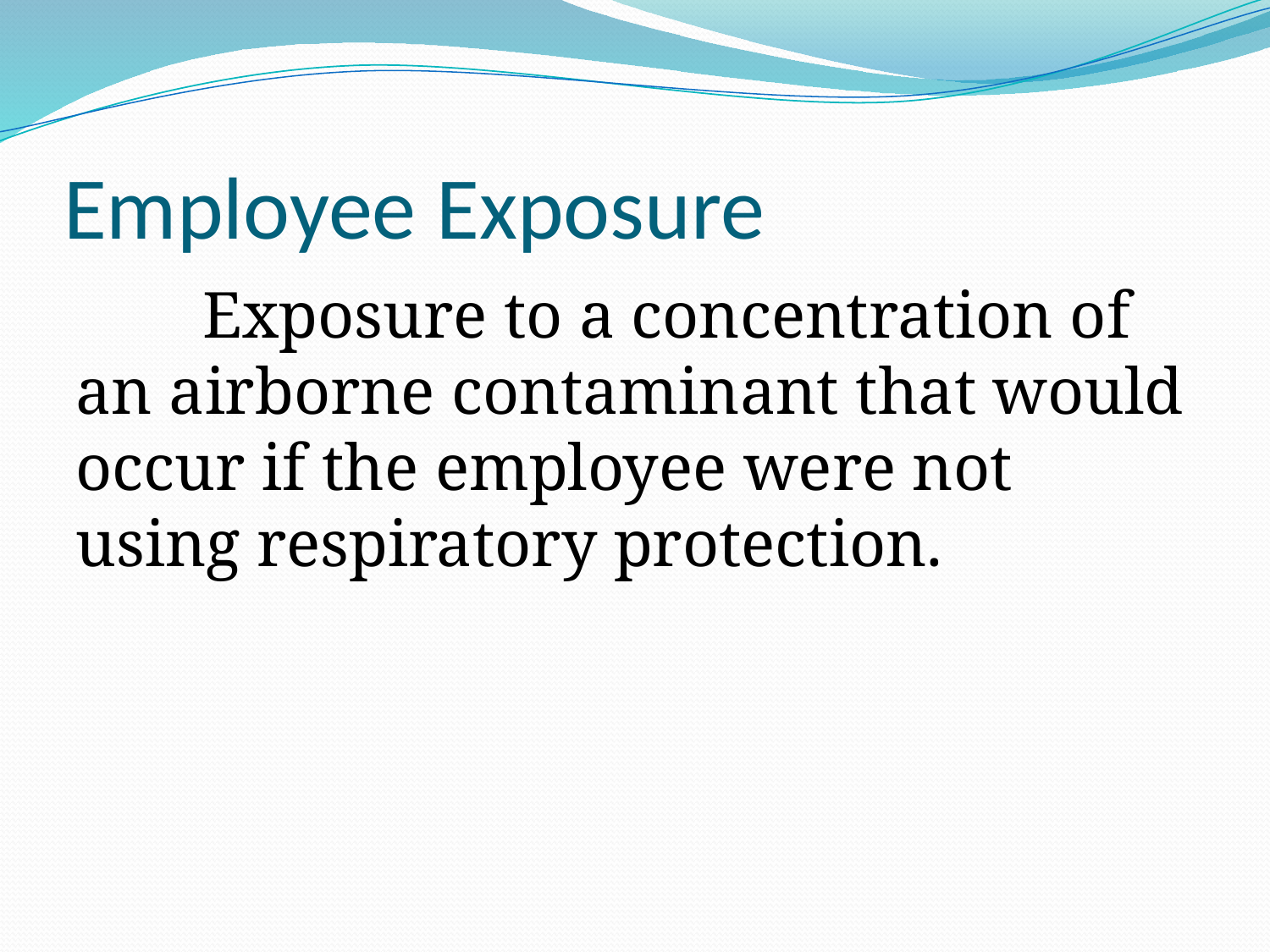

# Employee Exposure
	Exposure to a concentration of an airborne contaminant that would occur if the employee were not using respiratory protection.